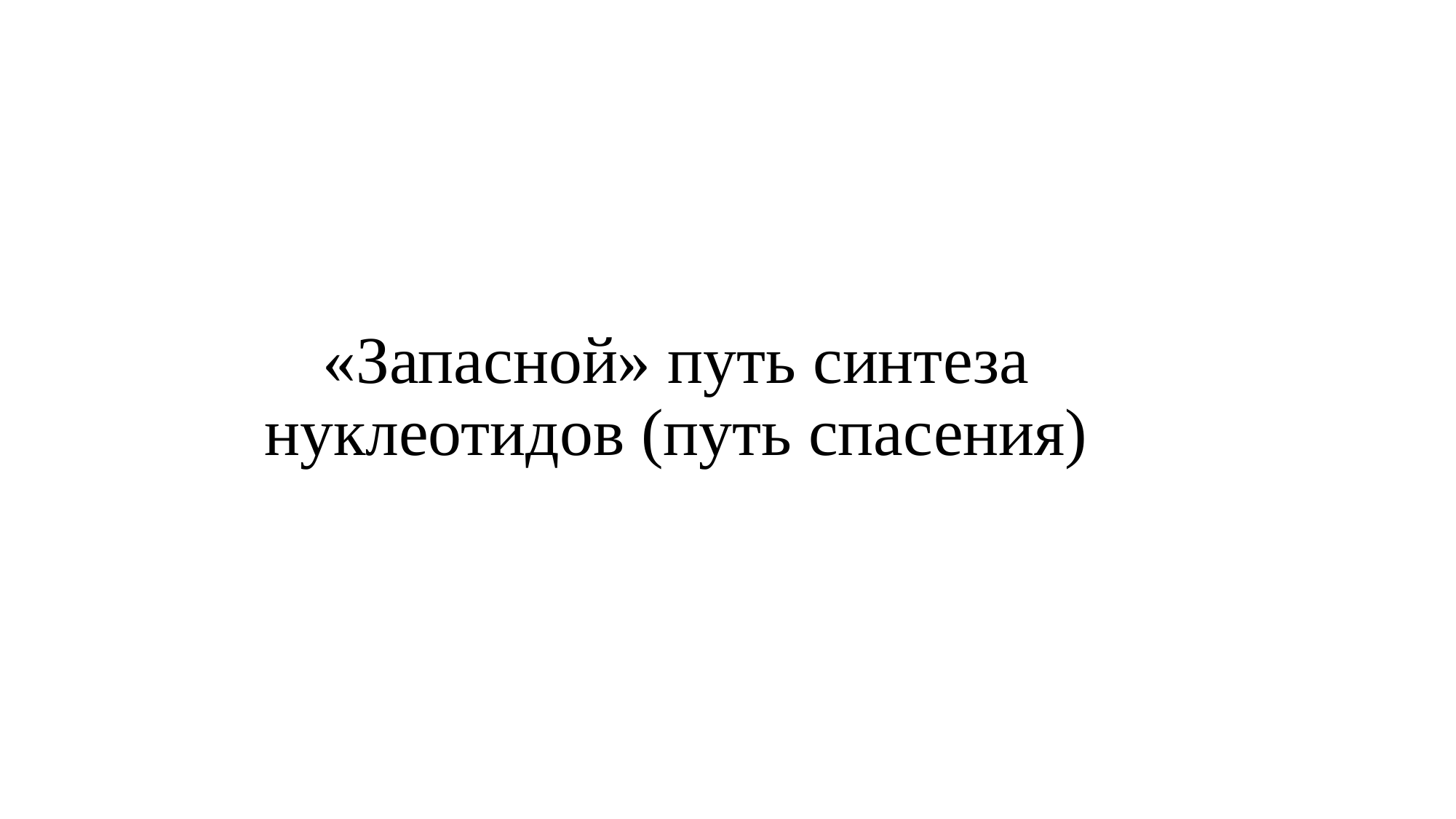

# «Запасной» путь синтеза нуклеотидов (путь спасения)